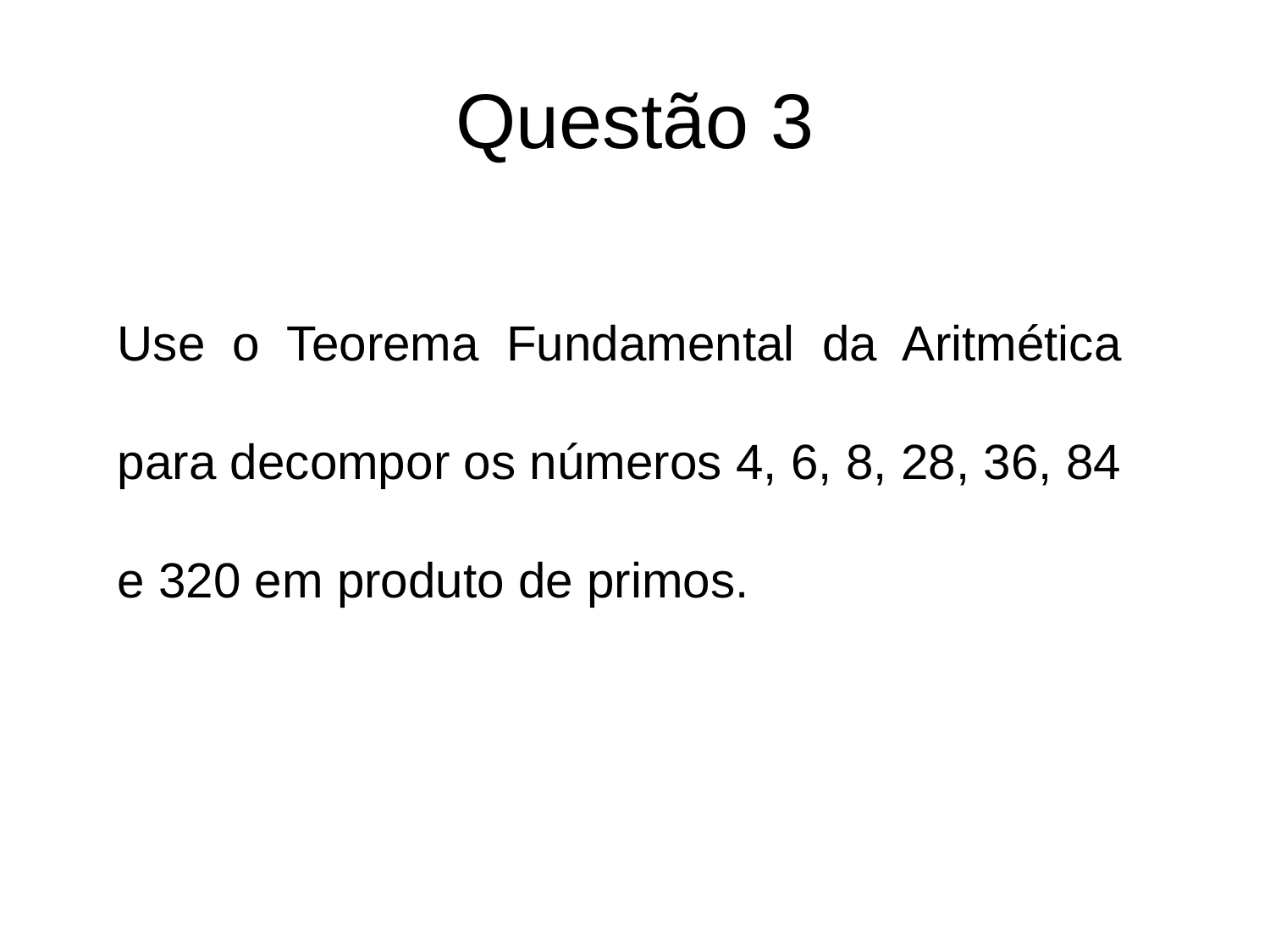

# Questão 3
Use o Teorema Fundamental da Aritmética para decompor os números 4, 6, 8, 28, 36, 84 e 320 em produto de primos.